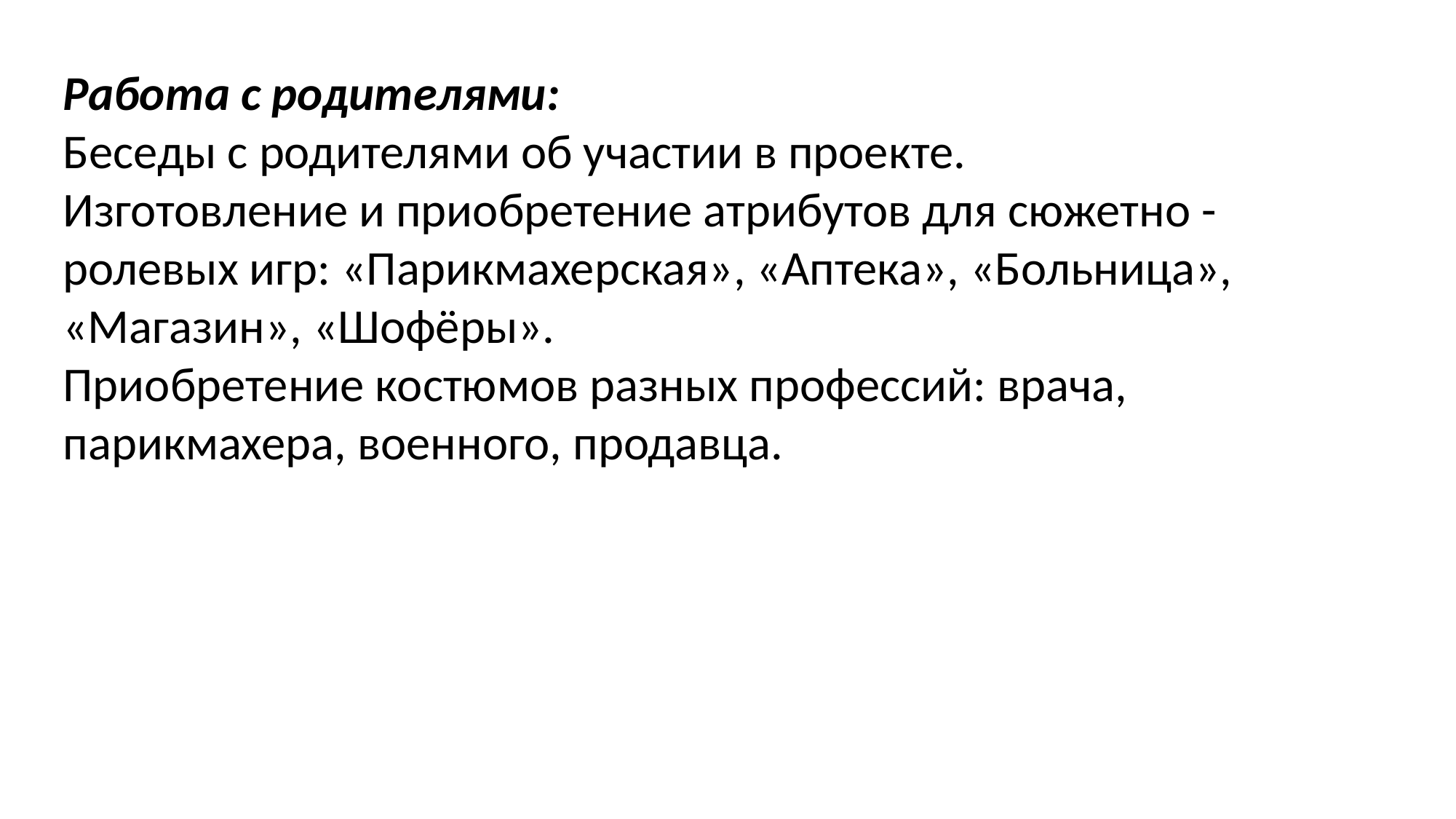

Работа с родителями:
Беседы с родителями об участии в проекте.
Изготовление и приобретение атрибутов для сюжетно - ролевых игр: «Парикмахерская», «Аптека», «Больница», «Магазин», «Шофёры».
Приобретение костюмов разных профессий: врача, парикмахера, военного, продавца.